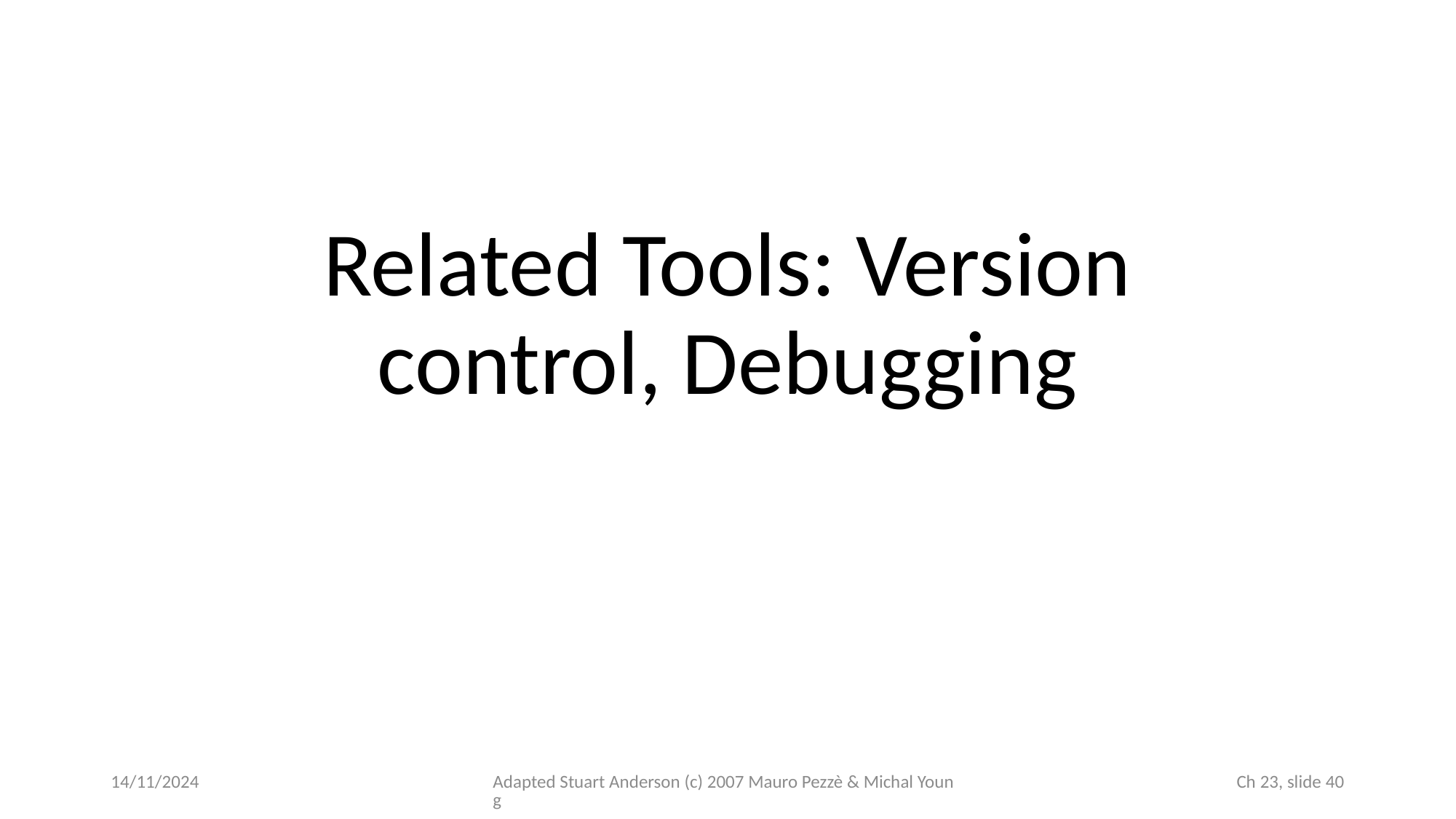

# Related Tools: Version control, Debugging

14/11/2024
Adapted Stuart Anderson (c) 2007 Mauro Pezzè & Michal Young
 Ch 23, slide 40